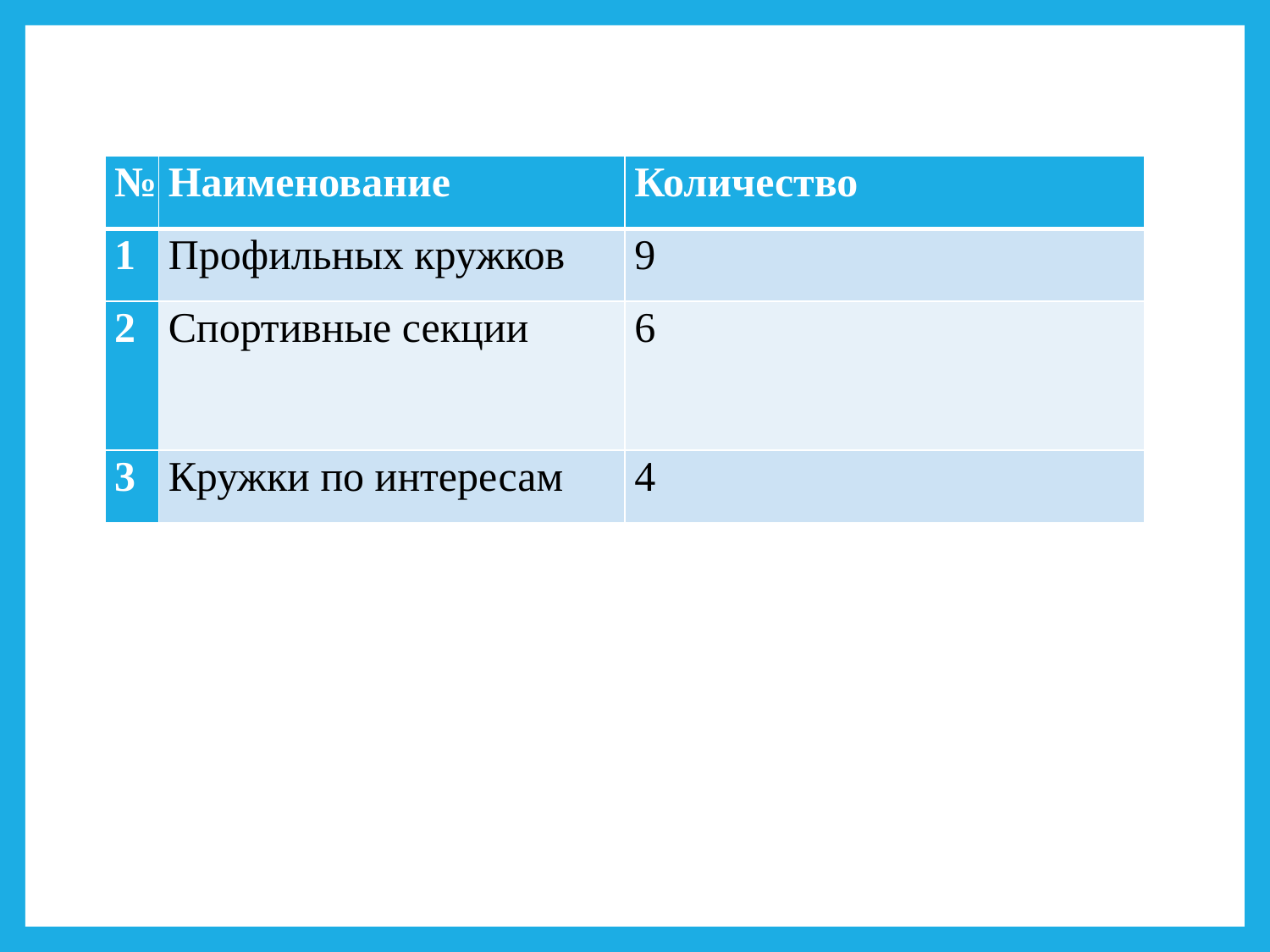

| № | Наименование | Количество |
| --- | --- | --- |
| 1 | Профильных кружков | 9 |
| 2 | Спортивные секции | 6 |
| 3 | Кружки по интересам | 4 |